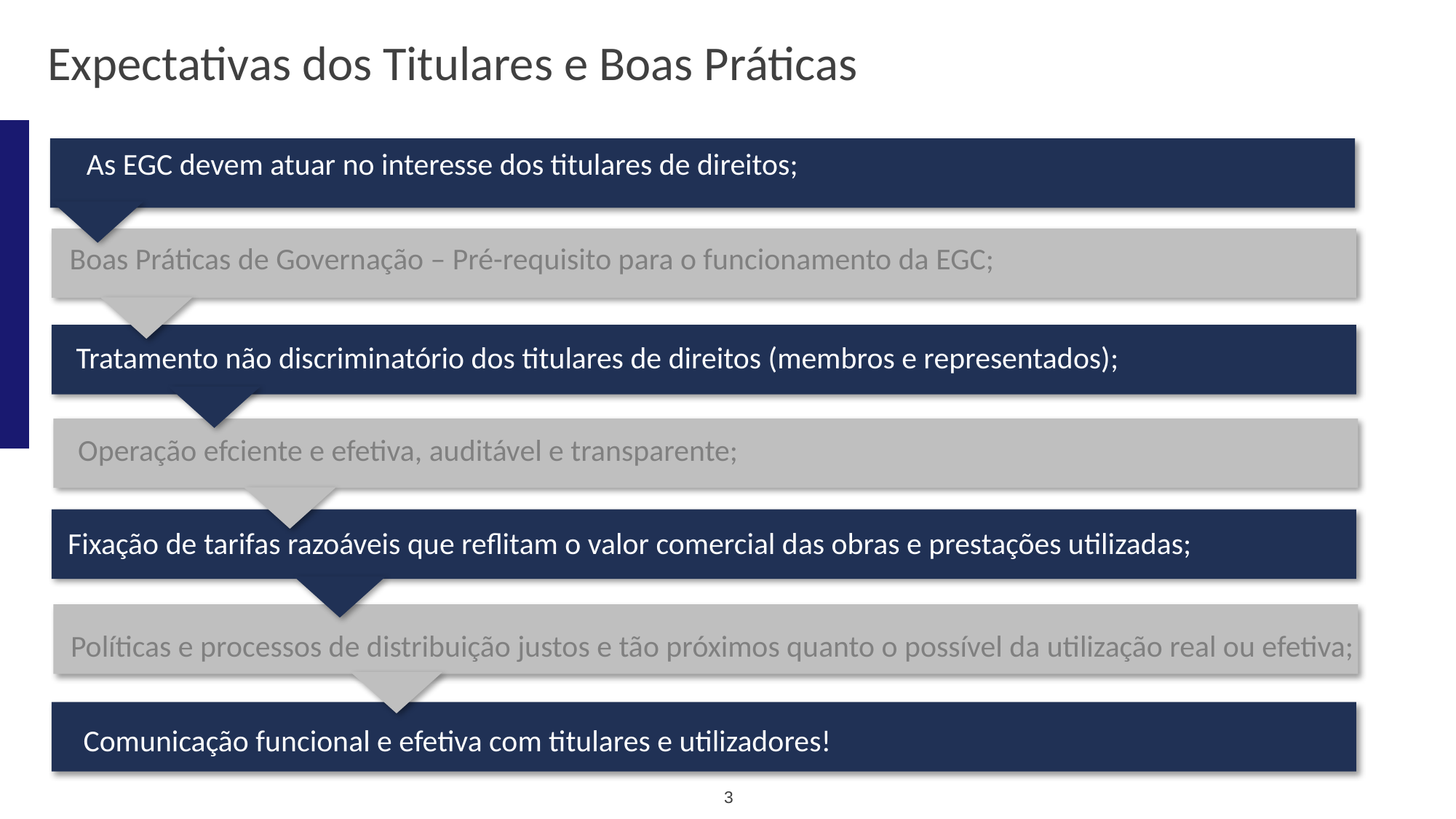

# Expectativas dos Titulares e Boas Práticas

As EGC devem atuar no interesse dos titulares de direitos;

Boas Práticas de Governação – Pré-requisito para o funcionamento da EGC;

Tratamento não discriminatório dos titulares de direitos (membros e representados);

Operação efciente e efetiva, auditável e transparente;

Fixação de tarifas razoáveis que reflitam o valor comercial das obras e prestações utilizadas;

Políticas e processos de distribuição justos e tão próximos quanto o possível da utilização real ou efetiva;

Comunicação funcional e efetiva com titulares e utilizadores!
3